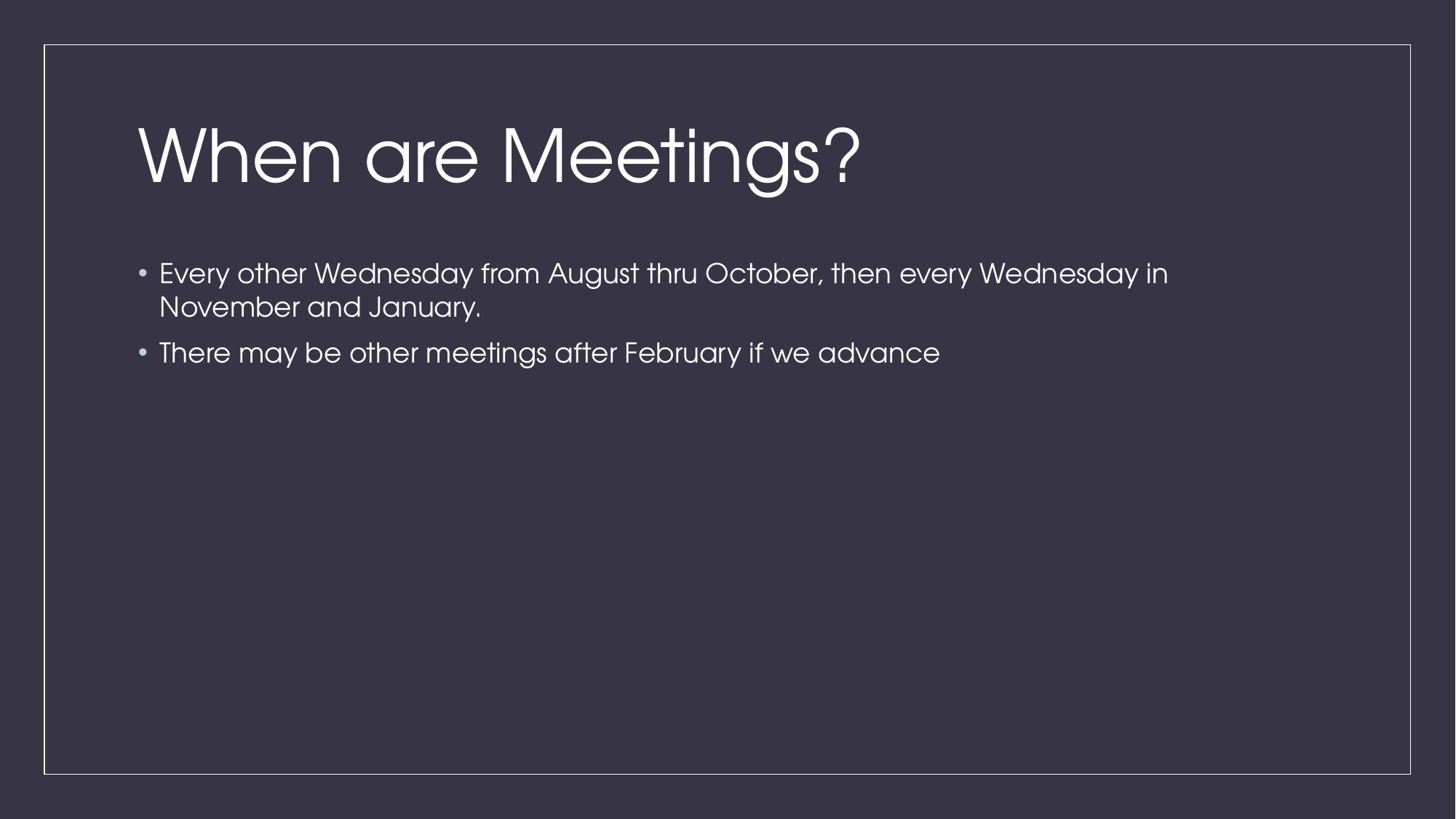

# When are Meetings?
Every other Wednesday from August thru October, then every Wednesday in November and January.
There may be other meetings after February if we advance